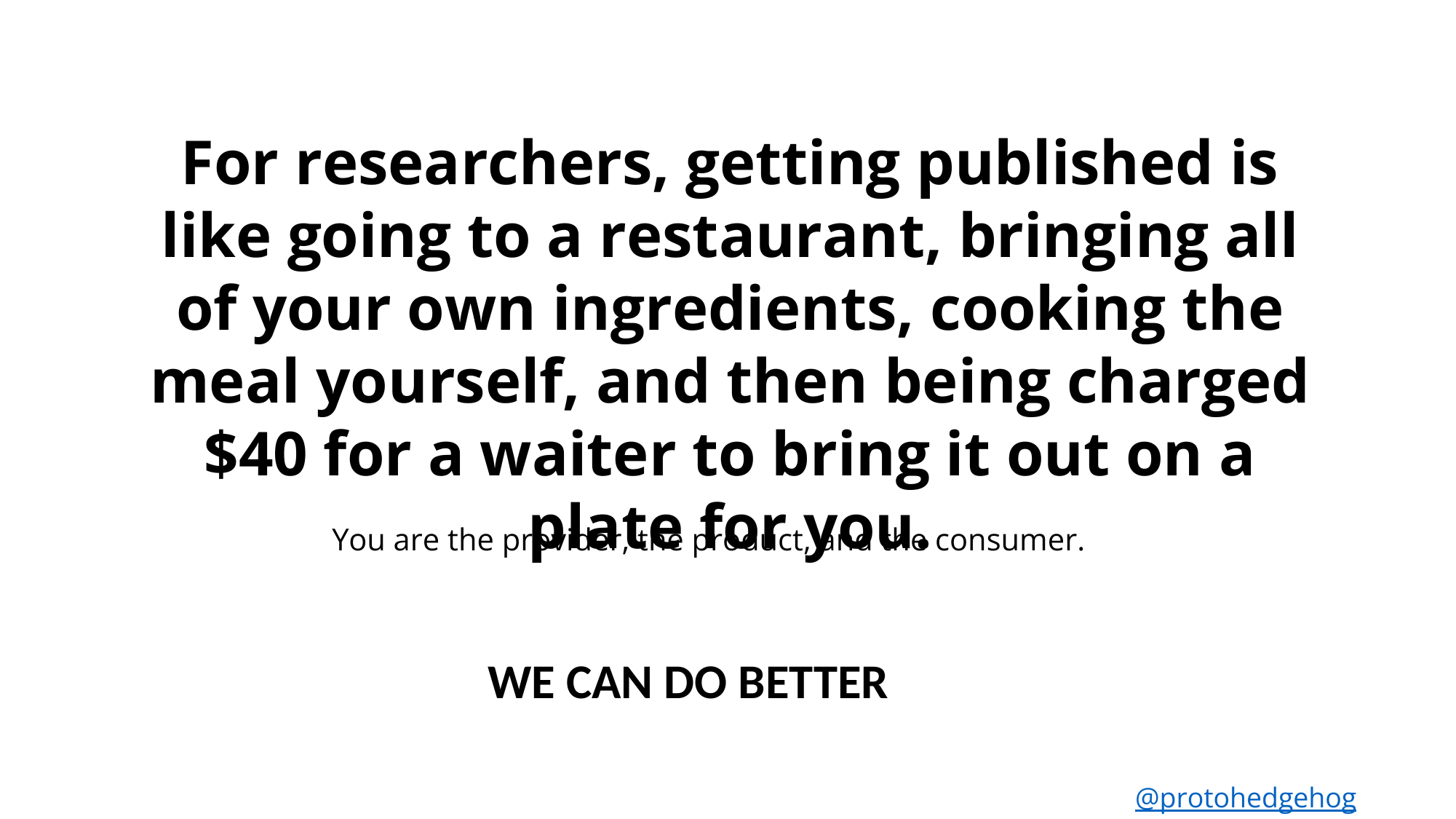

For researchers, getting published is like going to a restaurant, bringing all of your own ingredients, cooking the meal yourself, and then being charged $40 for a waiter to bring it out on a plate for you.
You are the provider, the product, and the consumer.
WE CAN DO BETTER
@protohedgehog